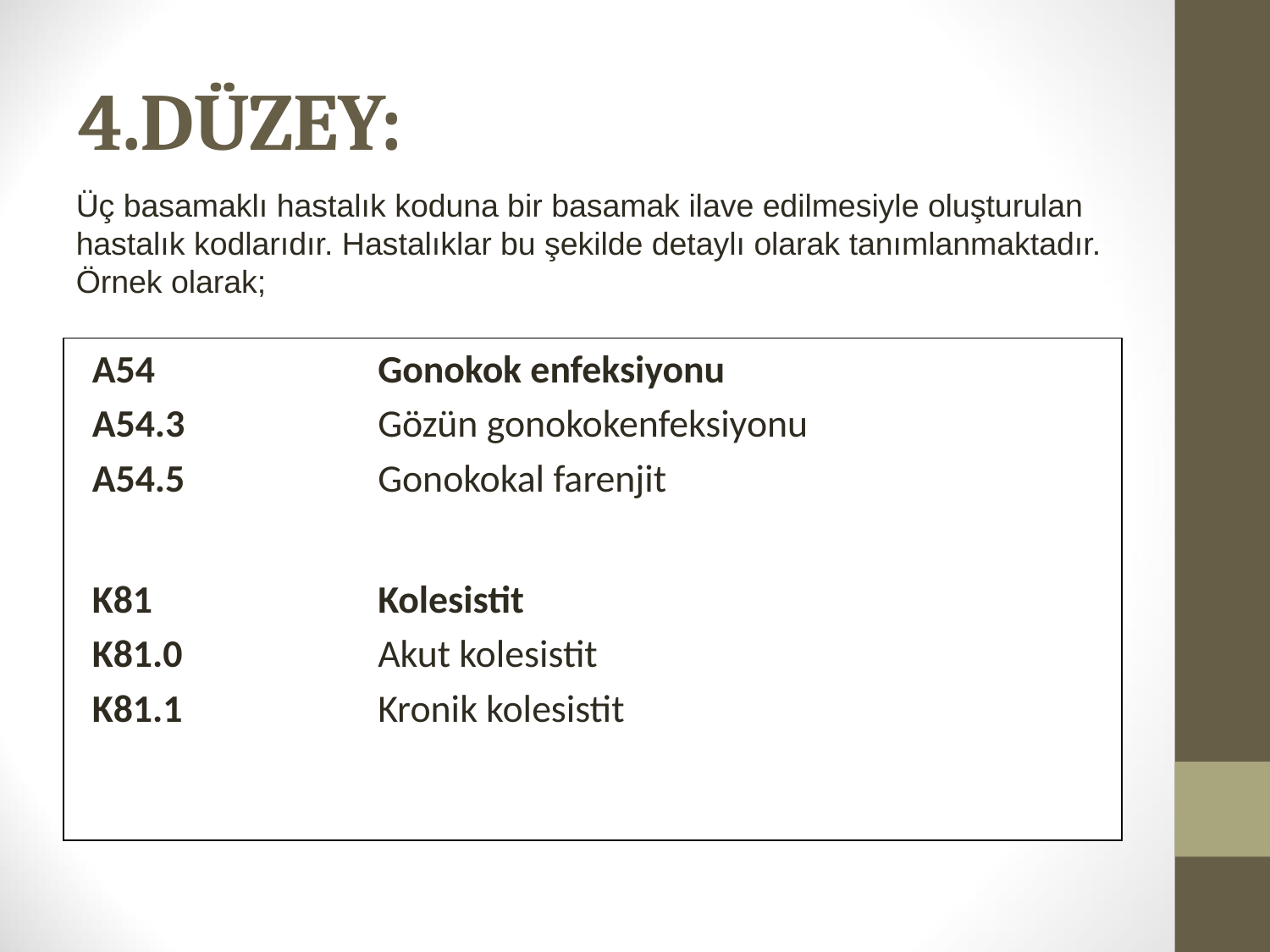

# 4.DÜZEY:
Üç basamaklı hastalık koduna bir basamak ilave edilmesiyle oluşturulan hastalık kodlarıdır. Hastalıklar bu şekilde detaylı olarak tanımlanmaktadır. Örnek olarak;
A54		Gonokok enfeksiyonu
A54.3		Gözün gonokokenfeksiyonu
A54.5		Gonokokal farenjit

K81		Kolesistit
K81.0		Akut kolesistit
K81.1		Kronik kolesistit